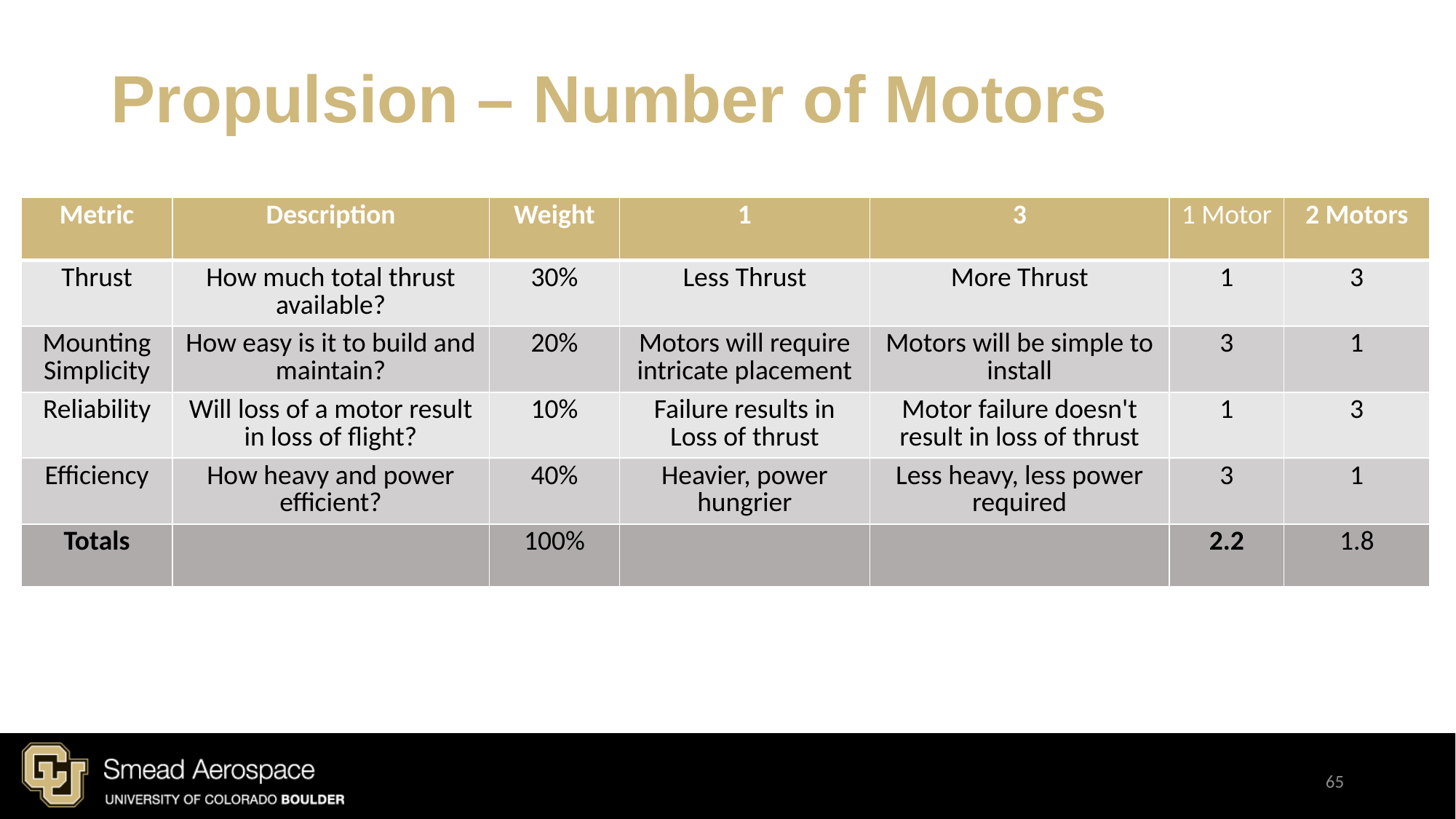

# Propulsion – Number of Motors
| Metric | Description | Weight | 1 | 3 | 1 Motor | 2 Motors |
| --- | --- | --- | --- | --- | --- | --- |
| Thrust | How much total thrust available? | 30% | Less Thrust | More Thrust | 1 | 3 |
| Mounting Simplicity | How easy is it to build and maintain? | 20% | Motors will require intricate placement | Motors will be simple to install | 3 | 1 |
| Reliability | Will loss of a motor result in loss of flight? | 10% | Failure results in Loss of thrust | Motor failure doesn't result in loss of thrust | 1 | 3 |
| Efficiency | How heavy and power efficient? | 40% | Heavier, power hungrier | Less heavy, less power required | 3 | 1 |
| Totals |  | 100% |  |  | 2.2 | 1.8 |
65